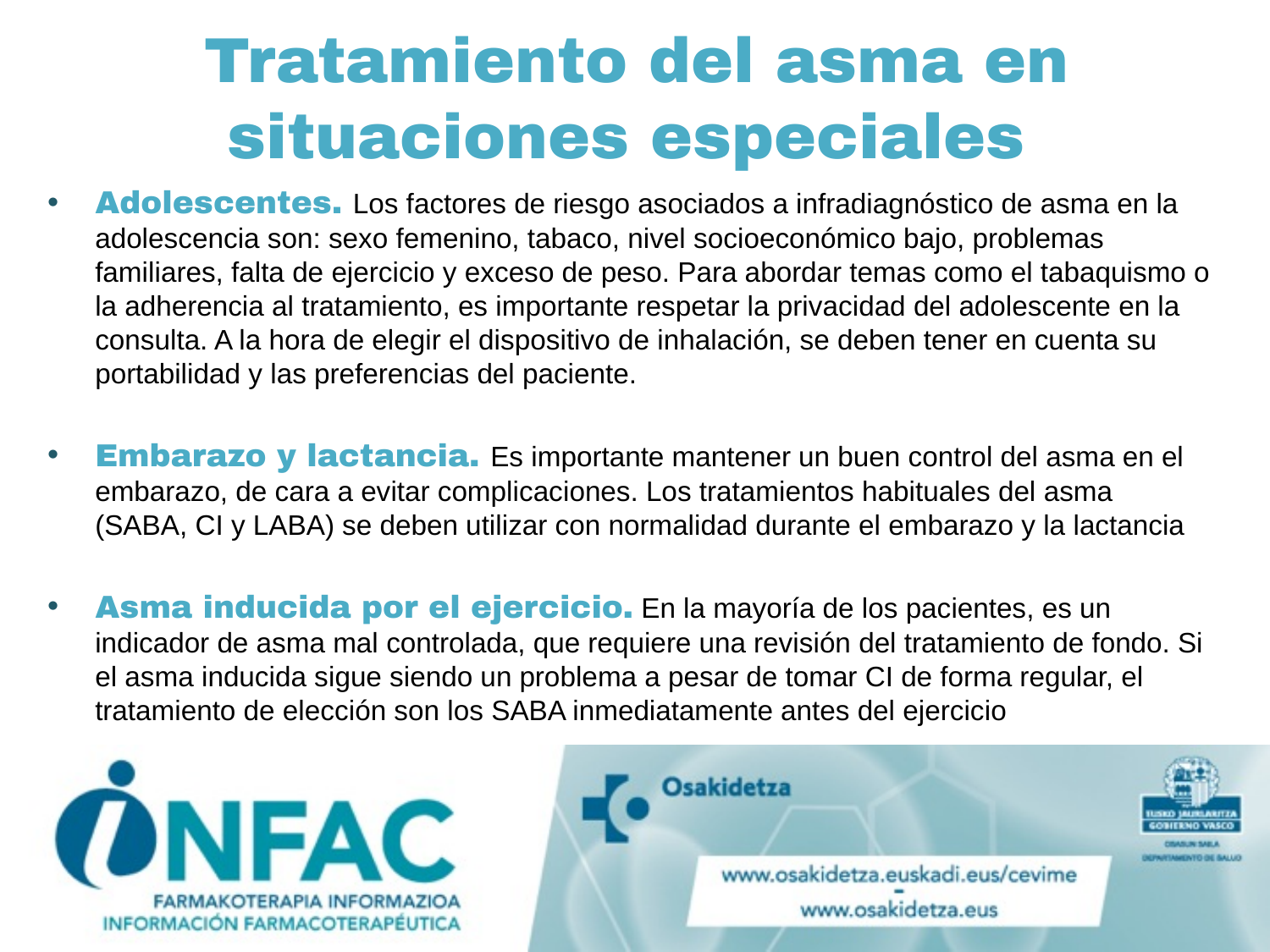

# Tratamiento del asma en situaciones especiales
Adolescentes. Los factores de riesgo asociados a infradiagnóstico de asma en la adolescencia son: sexo femenino, tabaco, nivel socioeconómico bajo, problemas familiares, falta de ejercicio y exceso de peso. Para abordar temas como el tabaquismo o la adherencia al tratamiento, es importante respetar la privacidad del adolescente en la consulta. A la hora de elegir el dispositivo de inhalación, se deben tener en cuenta su portabilidad y las preferencias del paciente.

Embarazo y lactancia. Es importante mantener un buen control del asma en el embarazo, de cara a evitar complicaciones. Los tratamientos habituales del asma (SABA, CI y LABA) se deben utilizar con normalidad durante el embarazo y la lactancia

Asma inducida por el ejercicio. En la mayoría de los pacientes, es un indicador de asma mal controlada, que requiere una revisión del tratamiento de fondo. Si el asma inducida sigue siendo un problema a pesar de tomar CI de forma regular, el tratamiento de elección son los SABA inmediatamente antes del ejercicio